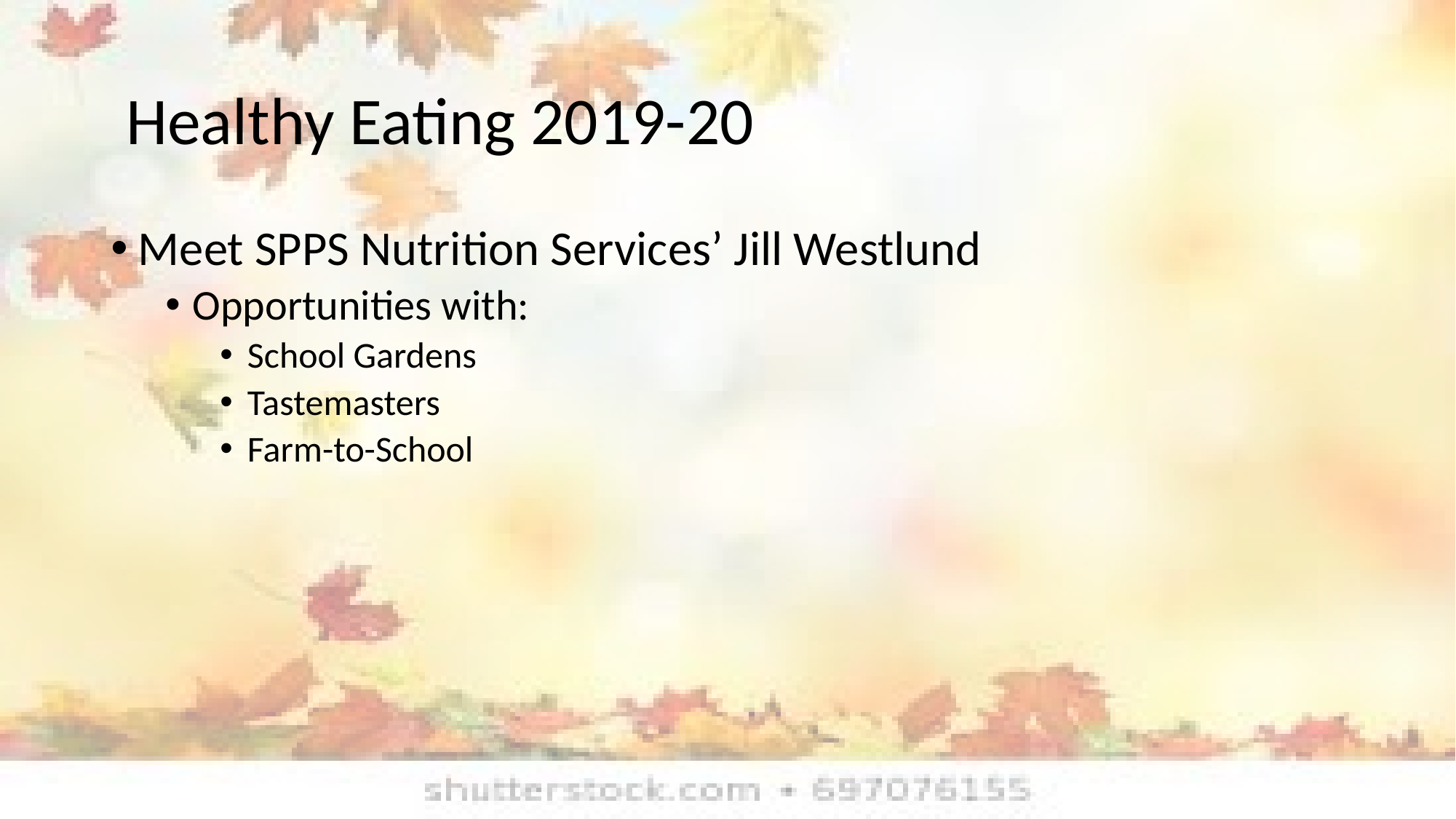

# Healthy Eating 2019-20
Meet SPPS Nutrition Services’ Jill Westlund
Opportunities with:
School Gardens
Tastemasters
Farm-to-School